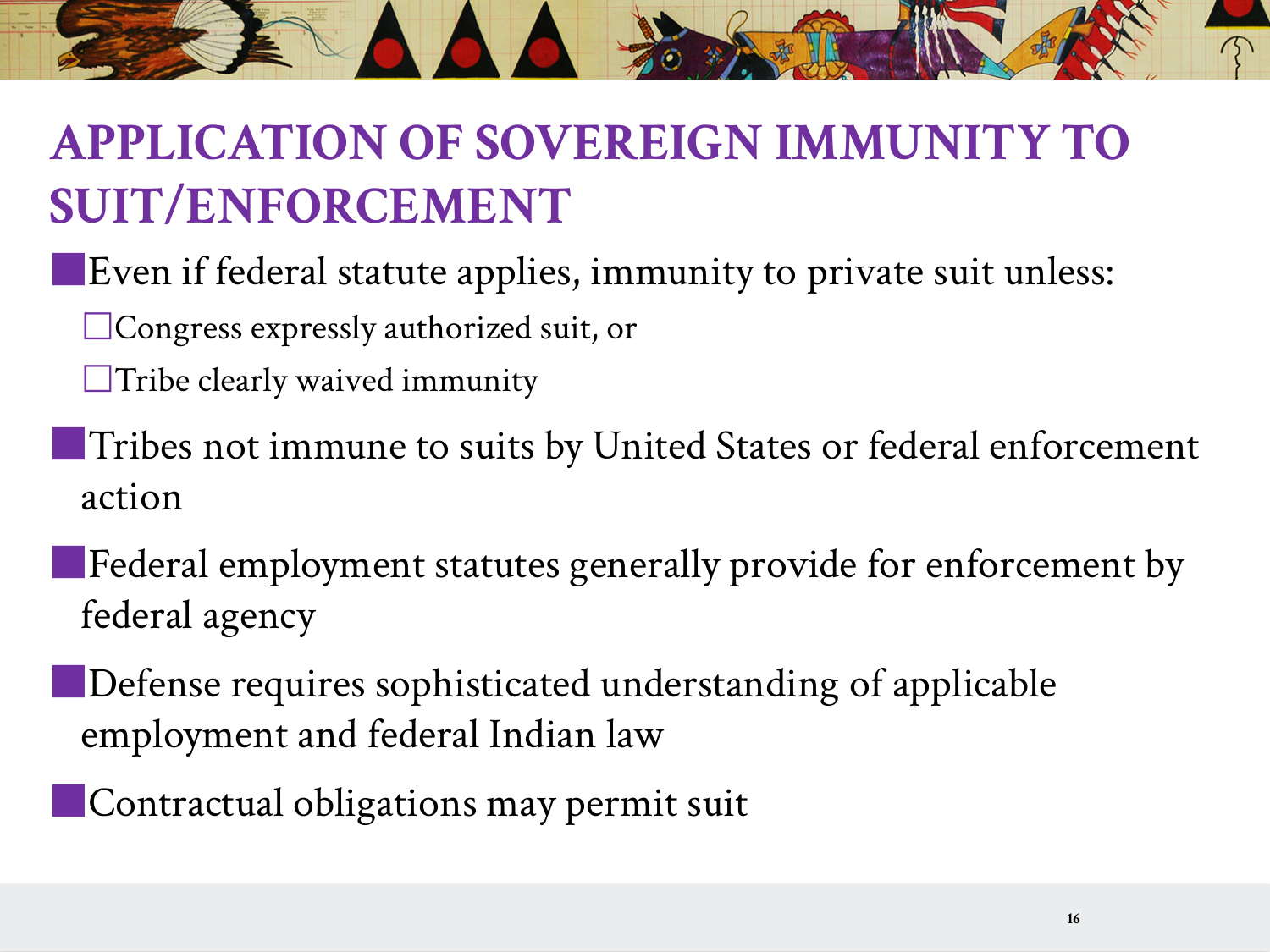

# Application of Sovereign Immunity to Suit/Enforcement
Even if federal statute applies, immunity to private suit unless:
Congress expressly authorized suit, or
Tribe clearly waived immunity
Tribes not immune to suits by United States or federal enforcement action
Federal employment statutes generally provide for enforcement by federal agency
Defense requires sophisticated understanding of applicable employment and federal Indian law
Contractual obligations may permit suit
16